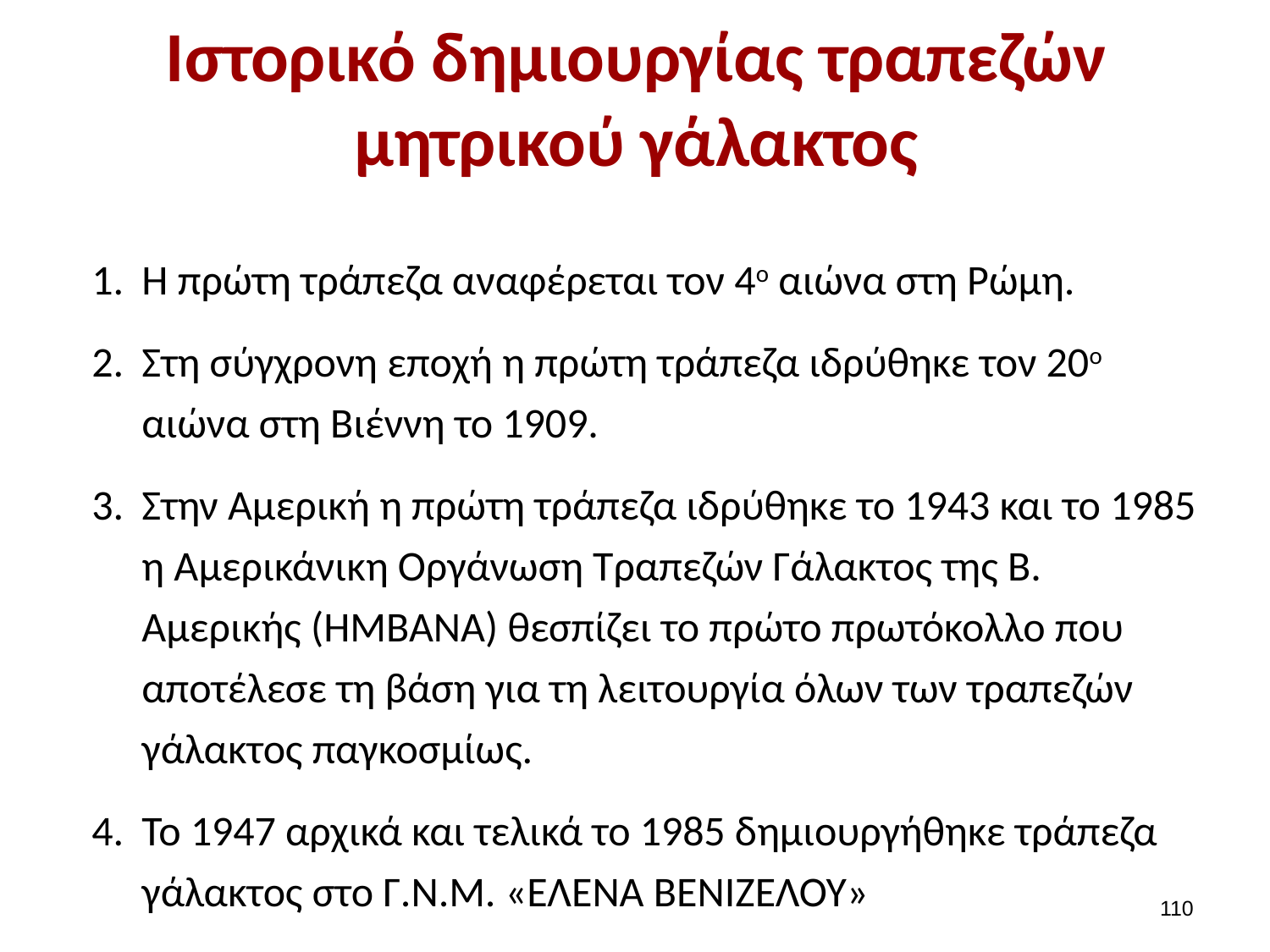

# Ιστορικό δημιουργίας τραπεζών μητρικού γάλακτος
Η πρώτη τράπεζα αναφέρεται τον 4ο αιώνα στη Ρώμη.
Στη σύγχρονη εποχή η πρώτη τράπεζα ιδρύθηκε τον 20ο αιώνα στη Βιέννη το 1909.
Στην Αμερική η πρώτη τράπεζα ιδρύθηκε το 1943 και το 1985 η Αμερικάνικη Οργάνωση Τραπεζών Γάλακτος της Β. Αμερικής (HMBANA) θεσπίζει το πρώτο πρωτόκολλο που αποτέλεσε τη βάση για τη λειτουργία όλων των τραπεζών γάλακτος παγκοσμίως.
Το 1947 αρχικά και τελικά το 1985 δημιουργήθηκε τράπεζα γάλακτος στο Γ.Ν.Μ. «ΕΛΕΝΑ ΒΕΝΙΖΕΛΟΥ»
110